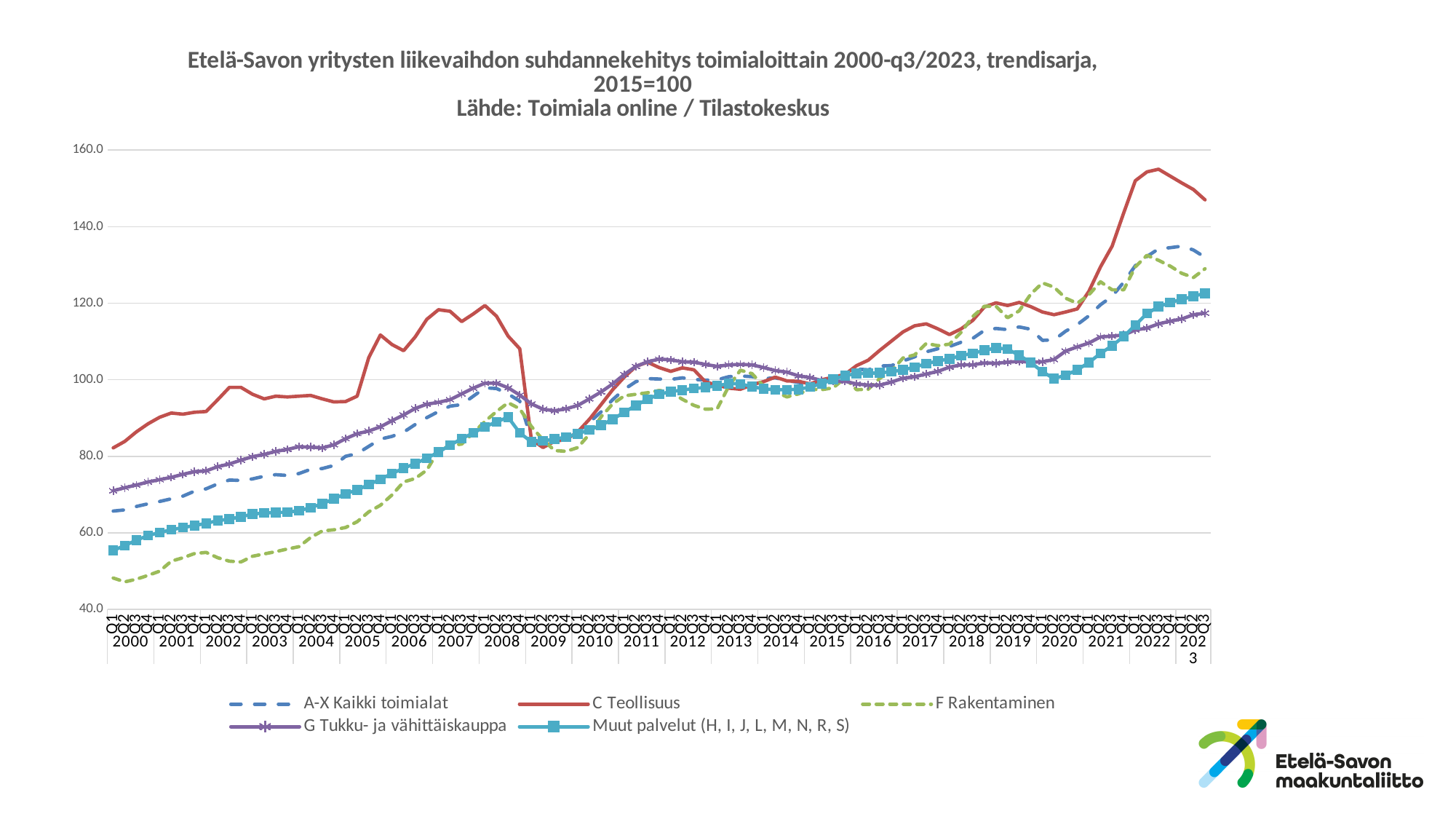

# Yritysten liikevaihdon suhdannekehitys toimialoittain

### Chart: Etelä-Savon yritysten liikevaihdon suhdannekehitys toimialoittain 2000-q3/2023, trendisarja, 2015=100
Lähde: Toimiala online / Tilastokeskus

| Category | A-X Kaikki toimialat | C Teollisuus | F Rakentaminen | G Tukku- ja vähittäiskauppa | Muut palvelut (H, I, J, L, M, N, R, S) |
|---|---|---|---|---|---|
| Q1 | 65.7 | 82.2 | 48.2 | 71.0 | 55.4 |
| Q2 | 66.0 | 83.9 | 47.2 | 71.8 | 56.7 |
| Q3 | 66.9 | 86.4 | 47.9 | 72.5 | 58.1 |
| Q4 | 67.6 | 88.5 | 48.9 | 73.3 | 59.3 |
| Q1 | 68.2 | 90.2 | 50.0 | 73.9 | 60.1 |
| Q2 | 68.9 | 91.3 | 52.6 | 74.5 | 60.8 |
| Q3 | 69.6 | 91.0 | 53.5 | 75.3 | 61.4 |
| Q4 | 70.9 | 91.5 | 54.6 | 76.0 | 61.9 |
| Q1 | 71.5 | 91.7 | 54.9 | 76.2 | 62.5 |
| Q2 | 72.8 | 94.8 | 53.5 | 77.3 | 63.2 |
| Q3 | 73.8 | 98.0 | 52.6 | 78.0 | 63.6 |
| Q4 | 73.7 | 98.0 | 52.4 | 79.0 | 64.2 |
| Q1 | 74.1 | 96.2 | 53.9 | 79.9 | 64.9 |
| Q2 | 74.8 | 95.0 | 54.5 | 80.5 | 65.2 |
| Q3 | 75.2 | 95.7 | 55.1 | 81.3 | 65.3 |
| Q4 | 75.0 | 95.5 | 55.8 | 81.8 | 65.4 |
| Q1 | 75.5 | 95.7 | 56.4 | 82.5 | 65.8 |
| Q2 | 76.6 | 95.9 | 58.8 | 82.4 | 66.6 |
| Q3 | 76.8 | 95.0 | 60.5 | 82.2 | 67.6 |
| Q4 | 77.6 | 94.2 | 60.8 | 83.0 | 68.9 |
| Q1 | 80.0 | 94.3 | 61.4 | 84.6 | 70.2 |
| Q2 | 80.7 | 95.7 | 62.9 | 85.9 | 71.2 |
| Q3 | 82.6 | 105.8 | 65.5 | 86.6 | 72.6 |
| Q4 | 84.5 | 111.7 | 67.2 | 87.7 | 74.0 |
| Q1 | 85.2 | 109.2 | 69.9 | 89.3 | 75.5 |
| Q2 | 86.3 | 107.6 | 73.3 | 90.8 | 76.9 |
| Q3 | 88.3 | 111.2 | 74.2 | 92.5 | 78.1 |
| Q4 | 90.1 | 115.8 | 76.4 | 93.6 | 79.5 |
| Q1 | 91.7 | 118.3 | 81.5 | 94.1 | 81.1 |
| Q2 | 93.1 | 117.9 | 82.8 | 94.8 | 82.9 |
| Q3 | 93.5 | 115.2 | 83.2 | 96.3 | 84.6 |
| Q4 | 95.7 | 117.2 | 86.1 | 97.8 | 86.1 |
| Q1 | 97.9 | 119.4 | 89.1 | 99.1 | 87.7 |
| Q2 | 97.7 | 116.6 | 91.7 | 99.1 | 89.0 |
| Q3 | 96.3 | 111.4 | 94.0 | 97.9 | 90.2 |
| Q4 | 94.4 | 108.1 | 92.4 | 96.0 | 86.1 |
| Q1 | 84.4 | 84.4 | 87.8 | 93.7 | 83.8 |
| Q2 | 83.6 | 82.3 | 84.3 | 92.3 | 84.0 |
| Q3 | 84.2 | 83.9 | 81.5 | 91.9 | 84.5 |
| Q4 | 84.9 | 84.4 | 81.3 | 92.4 | 85.0 |
| Q1 | 86.4 | 86.4 | 82.3 | 93.3 | 85.9 |
| Q2 | 88.9 | 89.7 | 85.8 | 95.0 | 86.9 |
| Q3 | 91.6 | 93.5 | 90.3 | 96.8 | 88.1 |
| Q4 | 94.8 | 97.4 | 93.7 | 98.9 | 89.7 |
| Q1 | 97.5 | 100.7 | 95.8 | 101.4 | 91.5 |
| Q2 | 99.5 | 103.5 | 96.2 | 103.5 | 93.3 |
| Q3 | 100.3 | 104.6 | 96.6 | 104.7 | 94.9 |
| Q4 | 100.2 | 103.2 | 97.2 | 105.4 | 96.2 |
| Q1 | 100.1 | 102.2 | 96.8 | 105.2 | 96.9 |
| Q2 | 100.5 | 103.1 | 94.9 | 104.7 | 97.3 |
| Q3 | 100.1 | 102.6 | 93.3 | 104.6 | 97.7 |
| Q4 | 99.9 | 99.4 | 92.3 | 104.0 | 98.0 |
| Q1 | 100.0 | 98.6 | 92.4 | 103.5 | 98.4 |
| Q2 | 100.8 | 97.8 | 98.3 | 103.9 | 99.0 |
| Q3 | 101.0 | 97.5 | 102.5 | 104.0 | 98.9 |
| Q4 | 100.8 | 98.7 | 101.6 | 103.9 | 98.2 |
| Q1 | 100.3 | 99.5 | 98.3 | 103.2 | 97.6 |
| Q2 | 100.5 | 100.7 | 96.9 | 102.4 | 97.4 |
| Q3 | 99.8 | 99.7 | 95.5 | 102.0 | 97.4 |
| Q4 | 99.3 | 99.6 | 96.3 | 101.0 | 97.5 |
| Q1 | 98.9 | 98.9 | 97.5 | 100.6 | 98.1 |
| Q2 | 99.4 | 100.0 | 97.4 | 99.8 | 99.0 |
| Q3 | 100.2 | 100.7 | 97.9 | 99.6 | 100.1 |
| Q4 | 101.2 | 101.4 | 100.5 | 99.6 | 101.1 |
| Q1 | 102.8 | 103.7 | 97.4 | 98.9 | 101.6 |
| Q2 | 102.6 | 105.1 | 97.5 | 98.6 | 101.7 |
| Q3 | 103.6 | 107.7 | 100.4 | 98.6 | 101.8 |
| Q4 | 103.7 | 110.1 | 102.3 | 99.4 | 102.1 |
| Q1 | 104.9 | 112.5 | 105.7 | 100.4 | 102.6 |
| Q2 | 106.0 | 114.1 | 106.5 | 100.8 | 103.3 |
| Q3 | 107.3 | 114.6 | 109.5 | 101.5 | 104.2 |
| Q4 | 108.1 | 113.3 | 108.9 | 102.2 | 104.9 |
| Q1 | 108.7 | 111.8 | 109.3 | 103.3 | 105.5 |
| Q2 | 109.8 | 113.3 | 112.4 | 103.9 | 106.3 |
| Q3 | 110.8 | 115.5 | 116.5 | 103.9 | 106.9 |
| Q4 | 112.9 | 119.0 | 119.2 | 104.4 | 107.7 |
| Q1 | 113.4 | 120.1 | 119.2 | 104.3 | 108.3 |
| Q2 | 113.1 | 119.4 | 116.2 | 104.6 | 108.0 |
| Q3 | 113.8 | 120.2 | 118.0 | 104.8 | 106.4 |
| Q4 | 113.2 | 119.1 | 122.4 | 104.6 | 104.5 |
| Q1 | 110.3 | 117.7 | 125.3 | 104.7 | 102.1 |
| Q2 | 110.4 | 117.0 | 124.2 | 105.3 | 100.3 |
| Q3 | 112.7 | 117.7 | 121.3 | 107.5 | 101.2 |
| Q4 | 114.4 | 118.5 | 120.0 | 108.6 | 102.6 |
| Q1 | 116.7 | 123.1 | 122.2 | 109.6 | 104.5 |
| Q2 | 119.6 | 129.5 | 125.6 | 111.2 | 106.9 |
| Q3 | 121.8 | 134.9 | 123.5 | 111.4 | 108.9 |
| Q4 | 125.5 | 143.6 | 123.5 | 111.7 | 111.3 |
| Q1 | 129.8 | 152.0 | 129.5 | 113.0 | 114.3 |
| Q2 | 132.2 | 154.3 | 132.5 | 113.5 | 117.3 |
| Q3 | 134.2 | 155.0 | 131.2 | 114.6 | 119.1 |
| Q4 | 134.5 | 153.2 | 129.7 | 115.3 | 120.2 |
| Q1 | 134.9 | 151.4 | 127.8 | 115.9 | 121.0 |
| Q2 | 133.9 | 149.7 | 126.7 | 117.0 | 121.8 |
| Q3 | 132.0 | 147.0 | 129.0 | 117.4 | 122.6 |